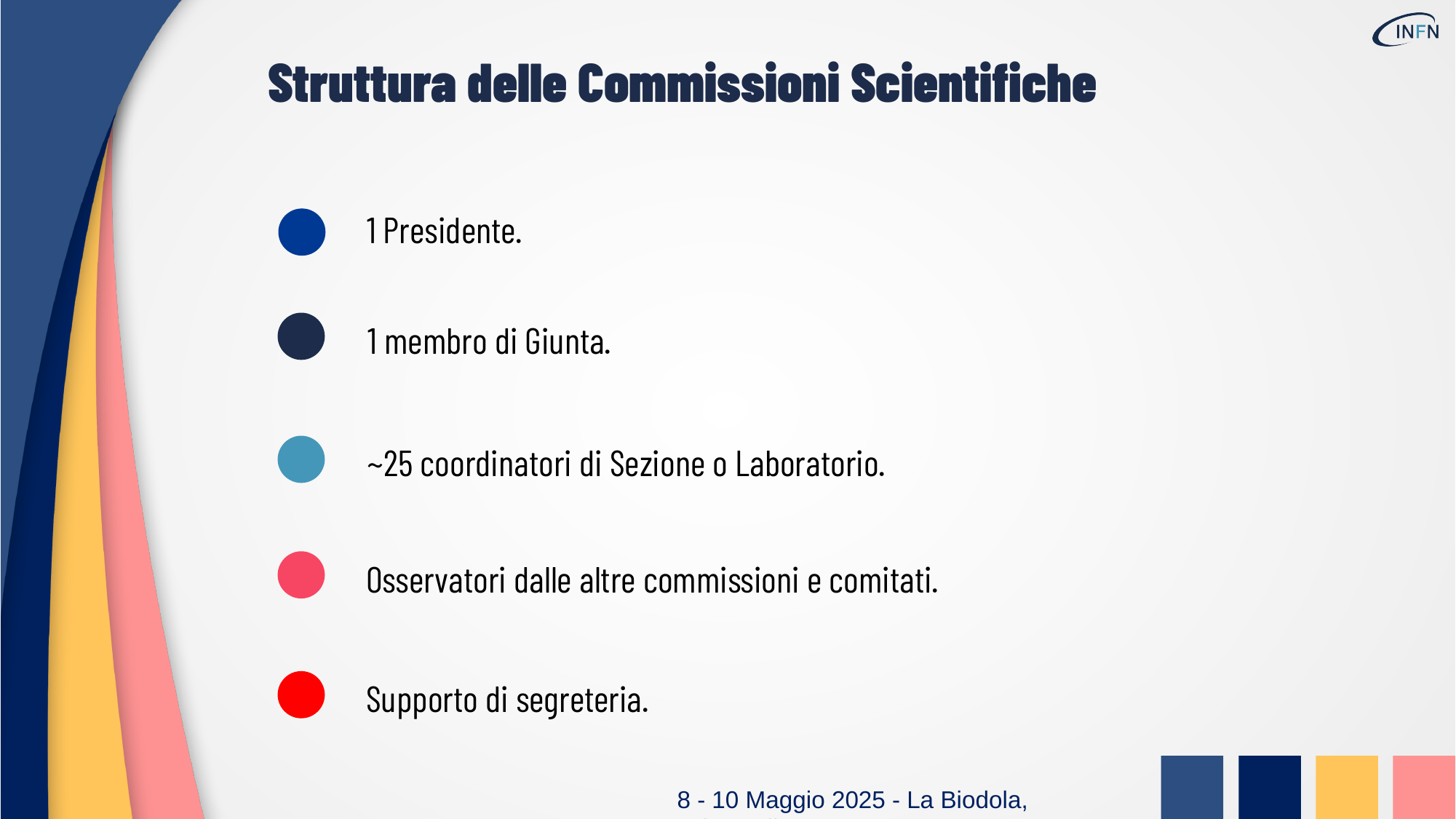

Struttura delle Commissioni Scientifiche
1 Presidente.

1 membro di Giunta.

~25 coordinatori di Sezione o Laboratorio.

Osservatori dalle altre commissioni e comitati.

Supporto di segreteria.